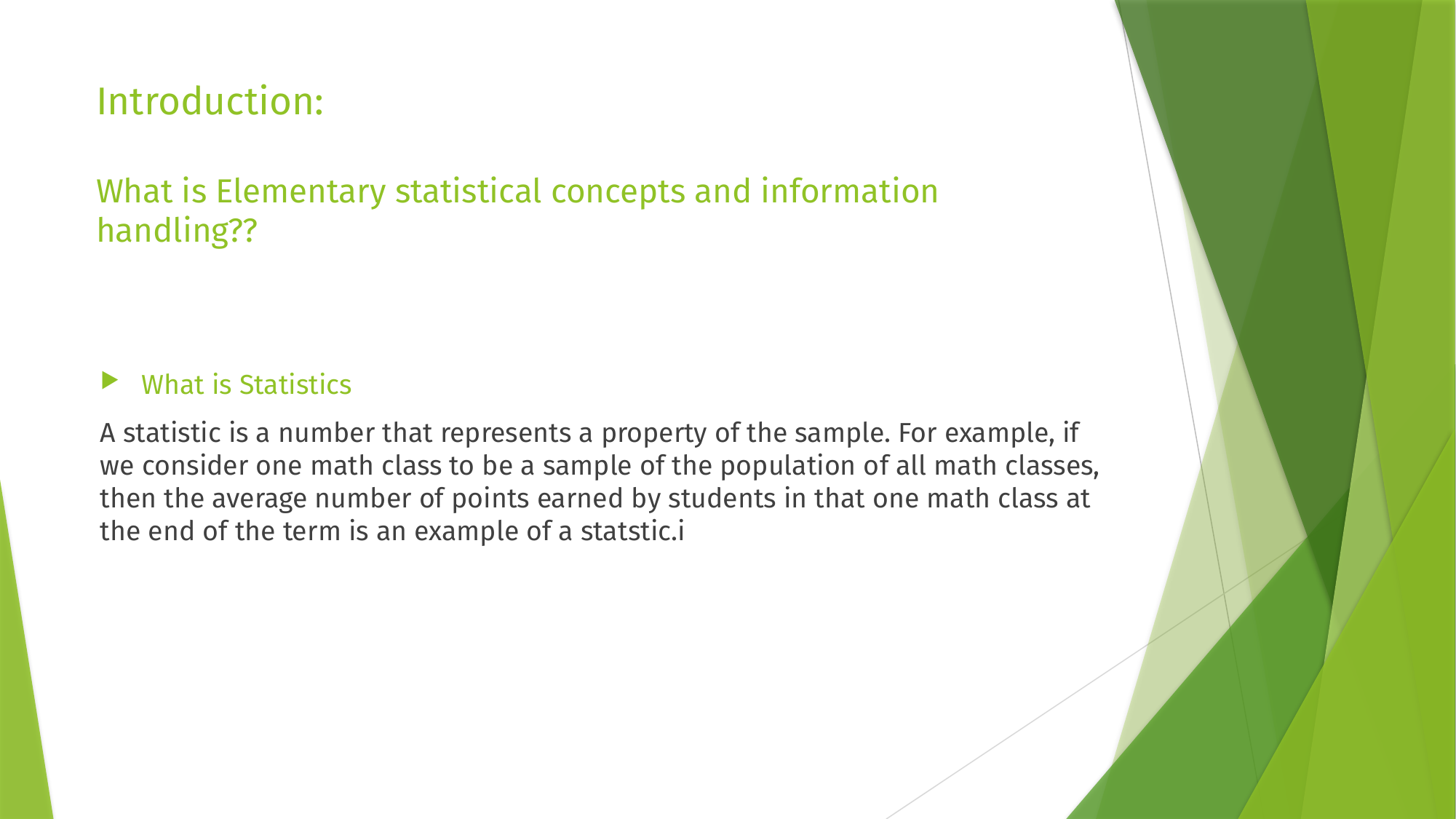

# Introduction: What is Elementary statistical concepts and information handling??

What is Statistics
A statistic is a number that represents a property of the sample. For example, if we consider one math class to be a sample of the population of all math classes, then the average number of points earned by students in that one math class at the end of the term is an example of a statstic.i